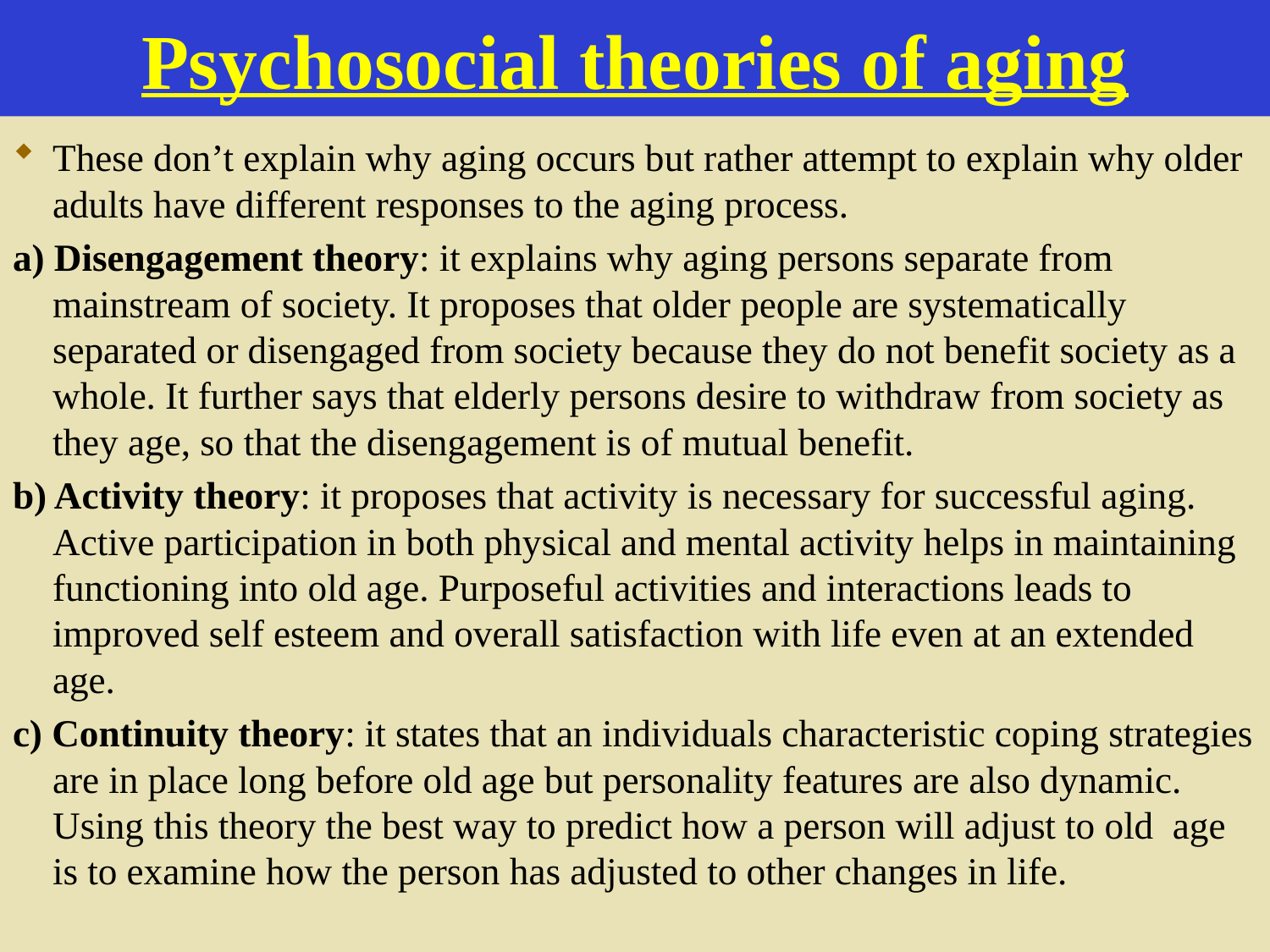

# Psychosocial theories of aging
These don’t explain why aging occurs but rather attempt to explain why older adults have different responses to the aging process.
a) Disengagement theory: it explains why aging persons separate from mainstream of society. It proposes that older people are systematically separated or disengaged from society because they do not benefit society as a whole. It further says that elderly persons desire to withdraw from society as they age, so that the disengagement is of mutual benefit.
b) Activity theory: it proposes that activity is necessary for successful aging. Active participation in both physical and mental activity helps in maintaining functioning into old age. Purposeful activities and interactions leads to improved self esteem and overall satisfaction with life even at an extended age.
c) Continuity theory: it states that an individuals characteristic coping strategies are in place long before old age but personality features are also dynamic. Using this theory the best way to predict how a person will adjust to old  age is to examine how the person has adjusted to other changes in life.
12